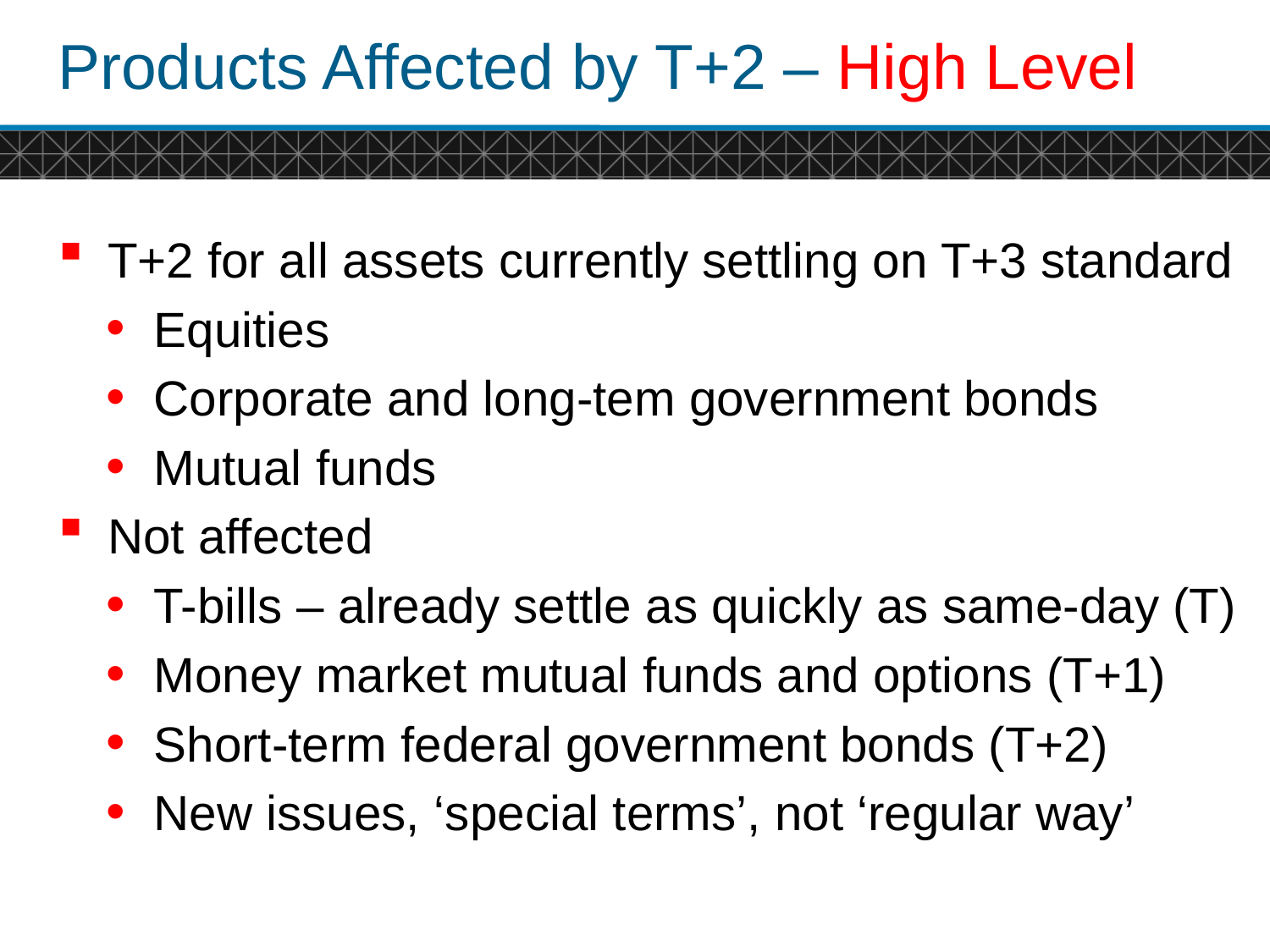

# Products Affected by T+2 – High Level
T+2 for all assets currently settling on T+3 standard
Equities
Corporate and long-tem government bonds
Mutual funds
Not affected
T-bills – already settle as quickly as same-day (T)
Money market mutual funds and options (T+1)
Short-term federal government bonds (T+2)
New issues, ‘special terms’, not ‘regular way’